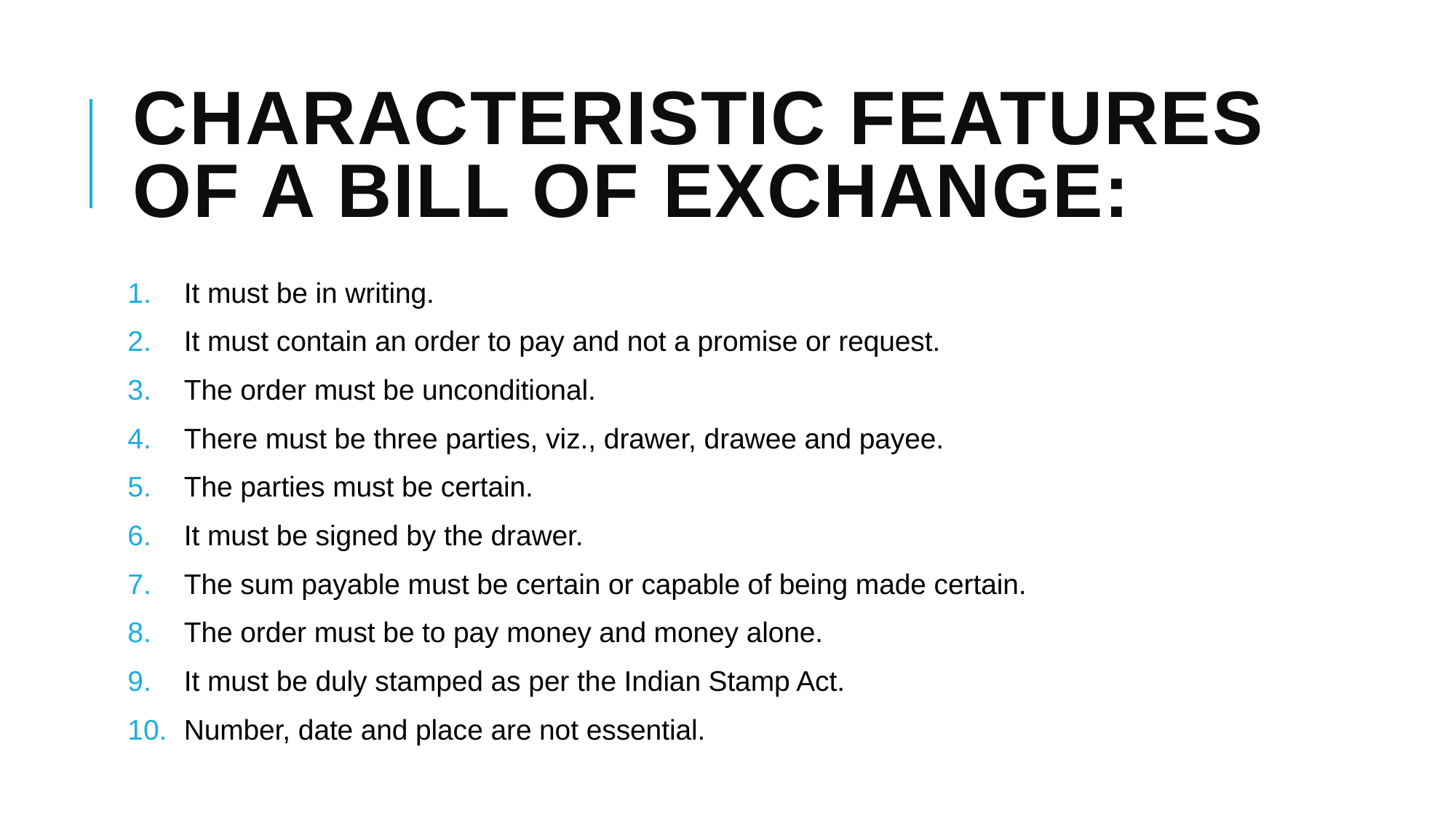

# Characteristic Features of a bill of exchange:
It must be in writing.
It must contain an order to pay and not a promise or request.
The order must be unconditional.
There must be three parties, viz., drawer, drawee and payee.
The parties must be certain.
It must be signed by the drawer.
The sum payable must be certain or capable of being made certain.
The order must be to pay money and money alone.
It must be duly stamped as per the Indian Stamp Act.
Number, date and place are not essential.